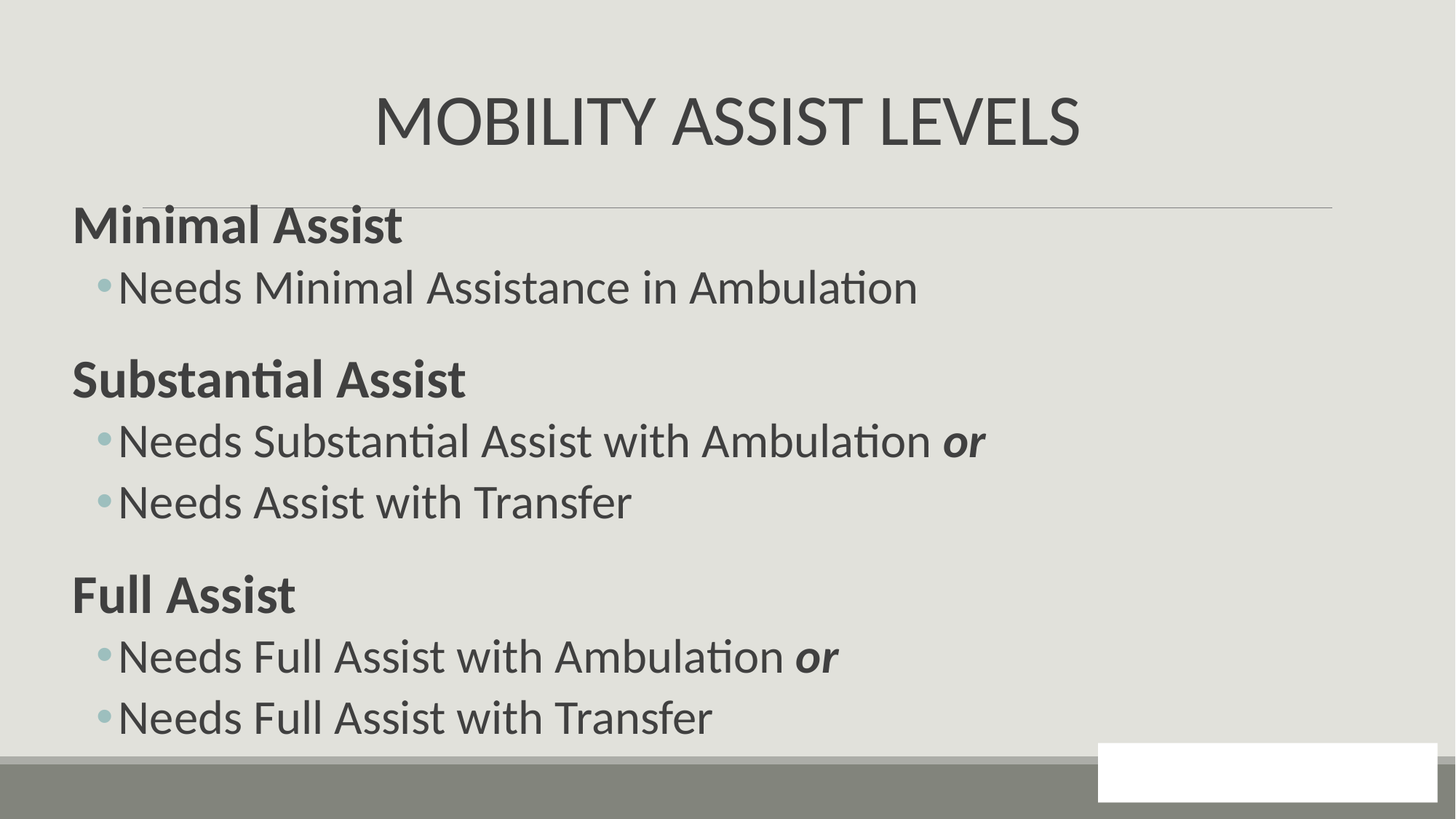

# MOBILITY ASSIST LEVELS
Minimal Assist
Needs Minimal Assistance in Ambulation
Substantial Assist
Needs Substantial Assist with Ambulation or
Needs Assist with Transfer
Full Assist
Needs Full Assist with Ambulation or
Needs Full Assist with Transfer
38